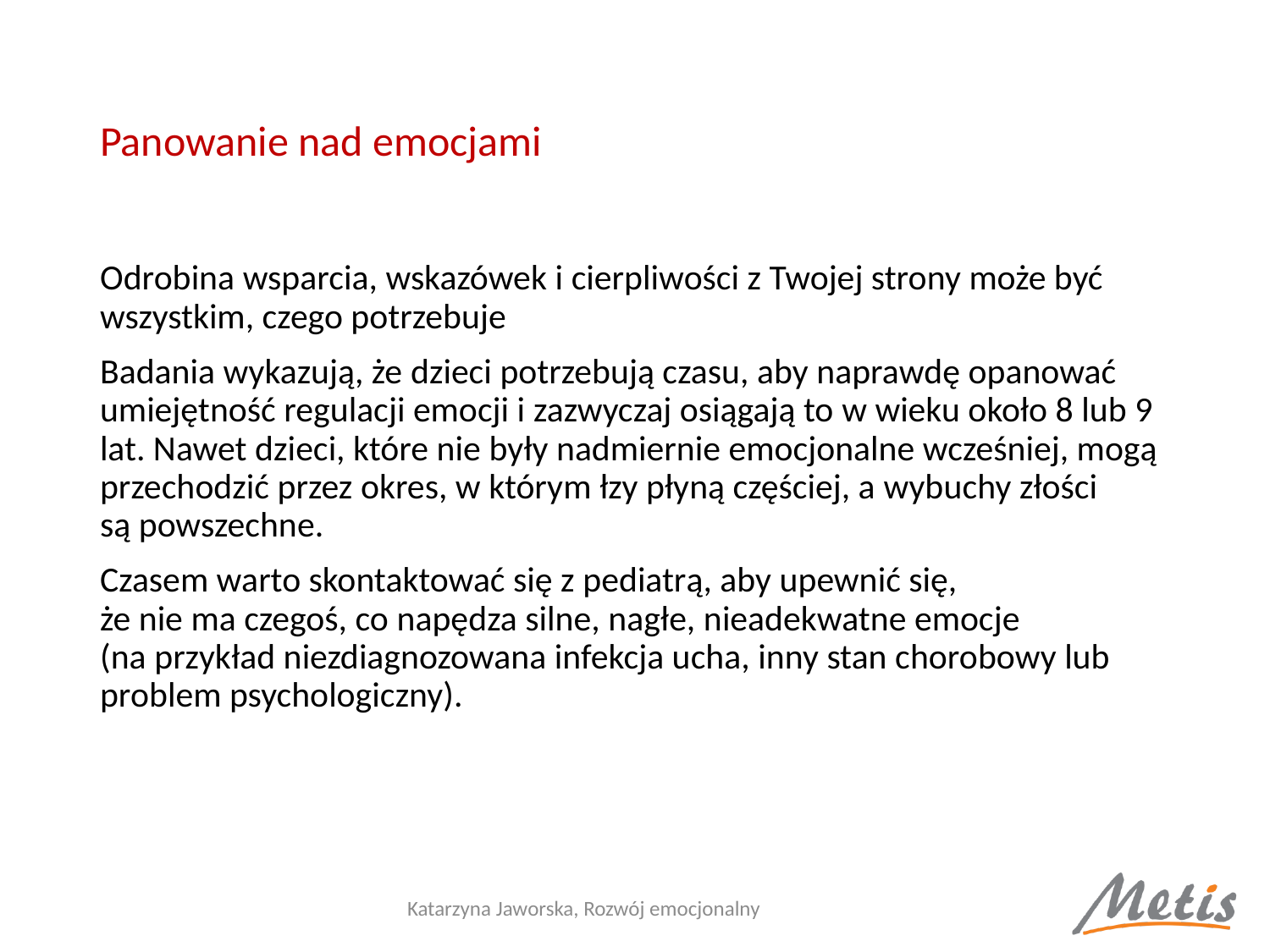

# Panowanie nad emocjami
Odrobina wsparcia, wskazówek i cierpliwości z Twojej strony może być wszystkim, czego potrzebuje
Badania wykazują, że dzieci potrzebują czasu, aby naprawdę opanować umiejętność regulacji emocji i zazwyczaj osiągają to w wieku około 8 lub 9 lat. Nawet dzieci, które nie były nadmiernie emocjonalne wcześniej, mogą przechodzić przez okres, w którym łzy płyną częściej, a wybuchy złości są powszechne.
Czasem warto skontaktować się z pediatrą, aby upewnić się, że nie ma czegoś, co napędza silne, nagłe, nieadekwatne emocje (na przykład niezdiagnozowana infekcja ucha, inny stan chorobowy lub problem psychologiczny).

Katarzyna Jaworska, Rozwój emocjonalny